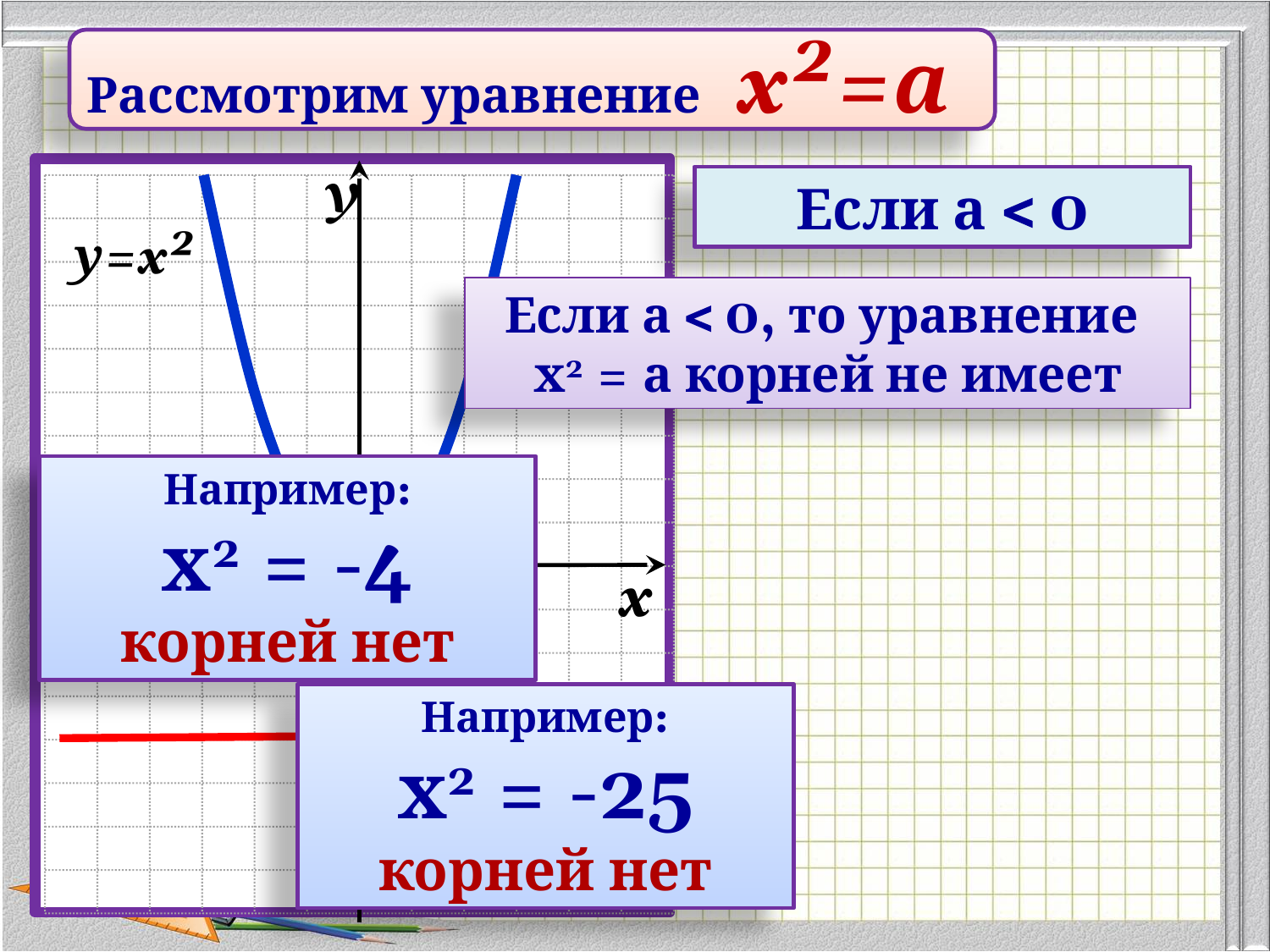

Рассмотрим уравнение   x²=а
где а – произвольное число
y

1
x
0
1

-4

Если а < 0
у=x²
Если а < 0, то уравнение  х2 = а корней не имеет
Например:
х2 = -4
корней нет
Например:
х2 = -25
корней нет